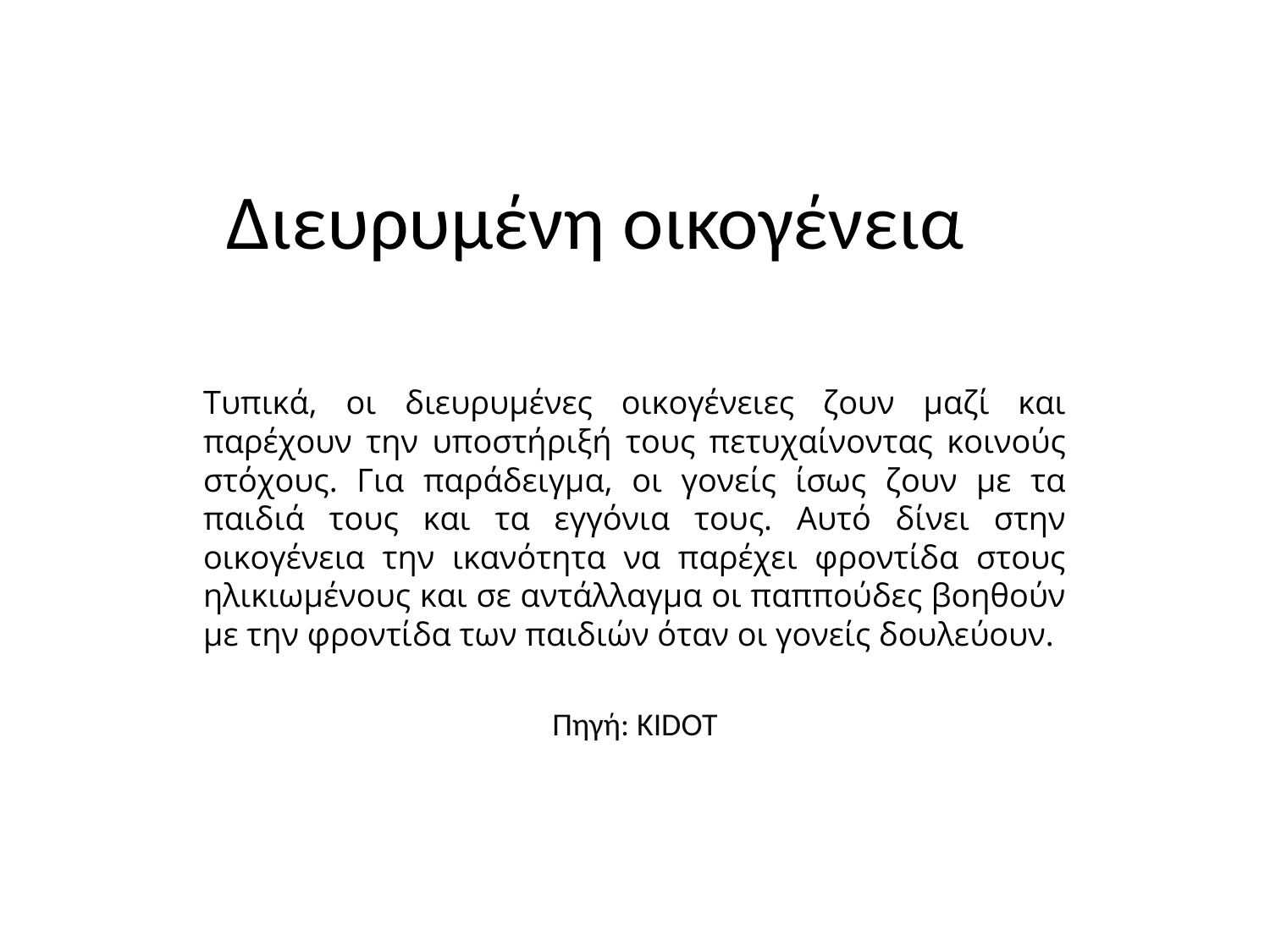

# Διευρυμένη οικογένεια
Τυπικά, οι διευρυμένες οικογένειες ζουν μαζί και παρέχουν την υποστήριξή τους πετυχαίνοντας κοινούς στόχους. Για παράδειγμα, οι γονείς ίσως ζουν με τα παιδιά τους και τα εγγόνια τους. Αυτό δίνει στην οικογένεια την ικανότητα να παρέχει φροντίδα στους ηλικιωμένους και σε αντάλλαγμα οι παππούδες βοηθούν με την φροντίδα των παιδιών όταν οι γονείς δουλεύουν.

Πηγή: KIDOT